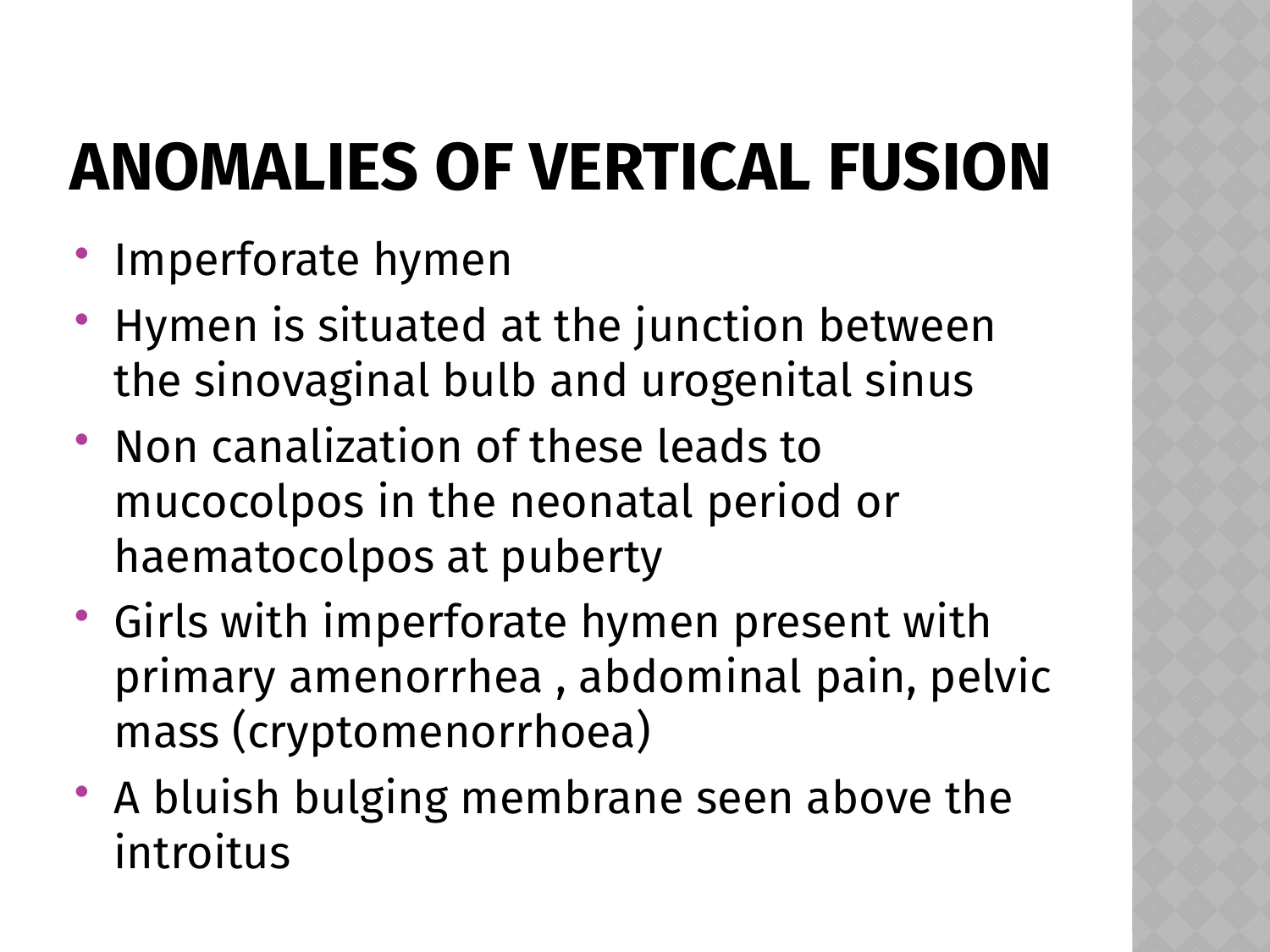

# Anomalies of vertical fusion
Imperforate hymen
Hymen is situated at the junction between the sinovaginal bulb and urogenital sinus
Non canalization of these leads to mucocolpos in the neonatal period or haematocolpos at puberty
Girls with imperforate hymen present with primary amenorrhea , abdominal pain, pelvic mass (cryptomenorrhoea)
A bluish bulging membrane seen above the introitus